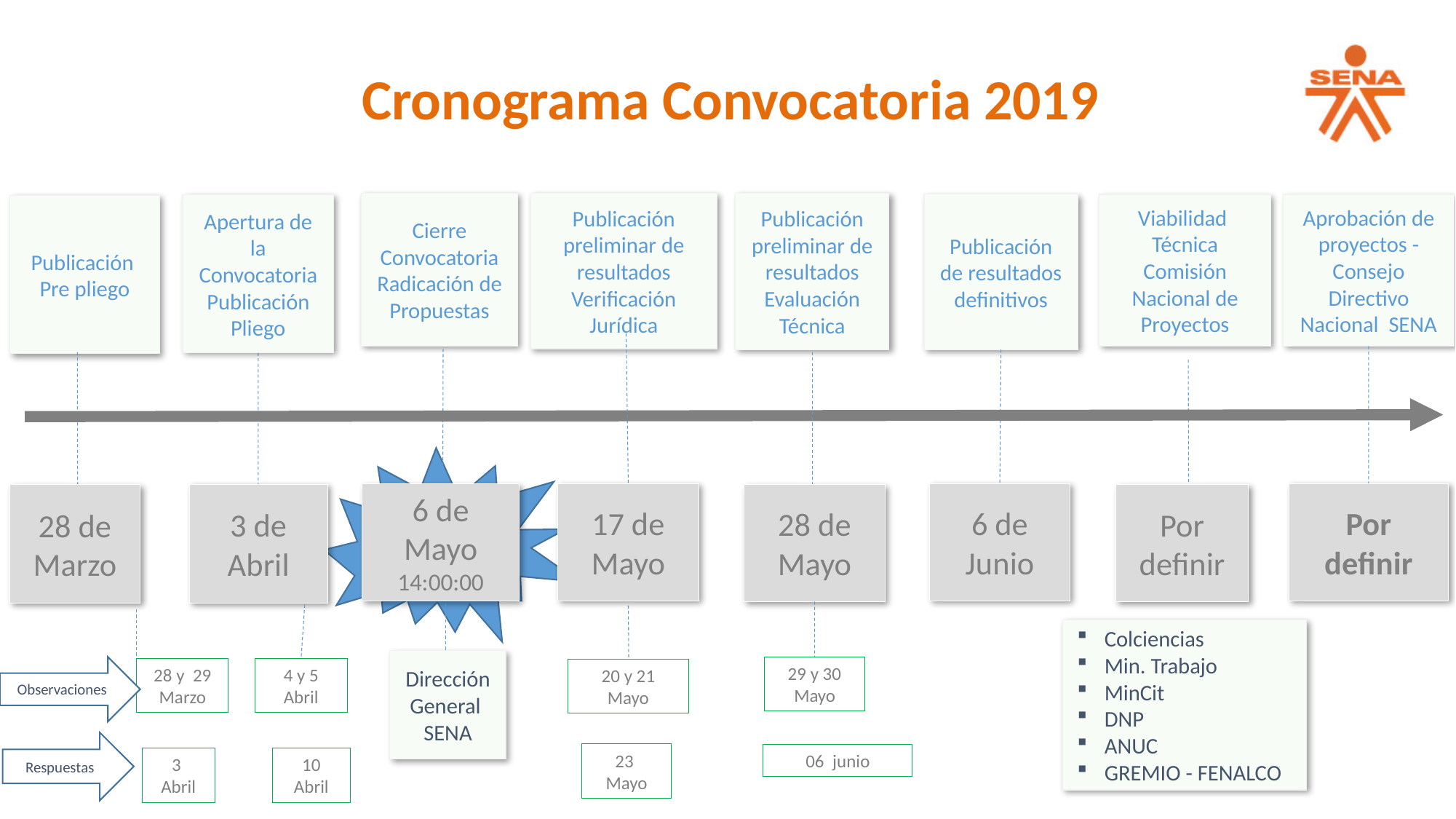

Cronograma Convocatoria 2019
Publicación preliminar de resultados Verificación Jurídica
Publicación preliminar de resultados Evaluación Técnica
Cierre Convocatoria
Radicación de Propuestas
Publicación de resultados definitivos
Viabilidad
Técnica Comisión Nacional de Proyectos
Aprobación de proyectos - Consejo Directivo Nacional  SENA
Apertura de la Convocatoria Publicación Pliego
Publicación
Pre pliego

6 de Junio
Por definir
17 de Mayo
6 de Mayo
14:00:00
3 de Abril
28 de Mayo
28 de Marzo
Por definir
Colciencias
Min. Trabajo
MinCit
DNP
ANUC
GREMIO - FENALCO
Dirección General
SENA
29 y 30 Mayo
Observaciones
28 y  29
Marzo
4 y 5 Abril
20 y 21
Mayo
Respuestas
23  Mayo
06  junio
3  Abril
10 Abril